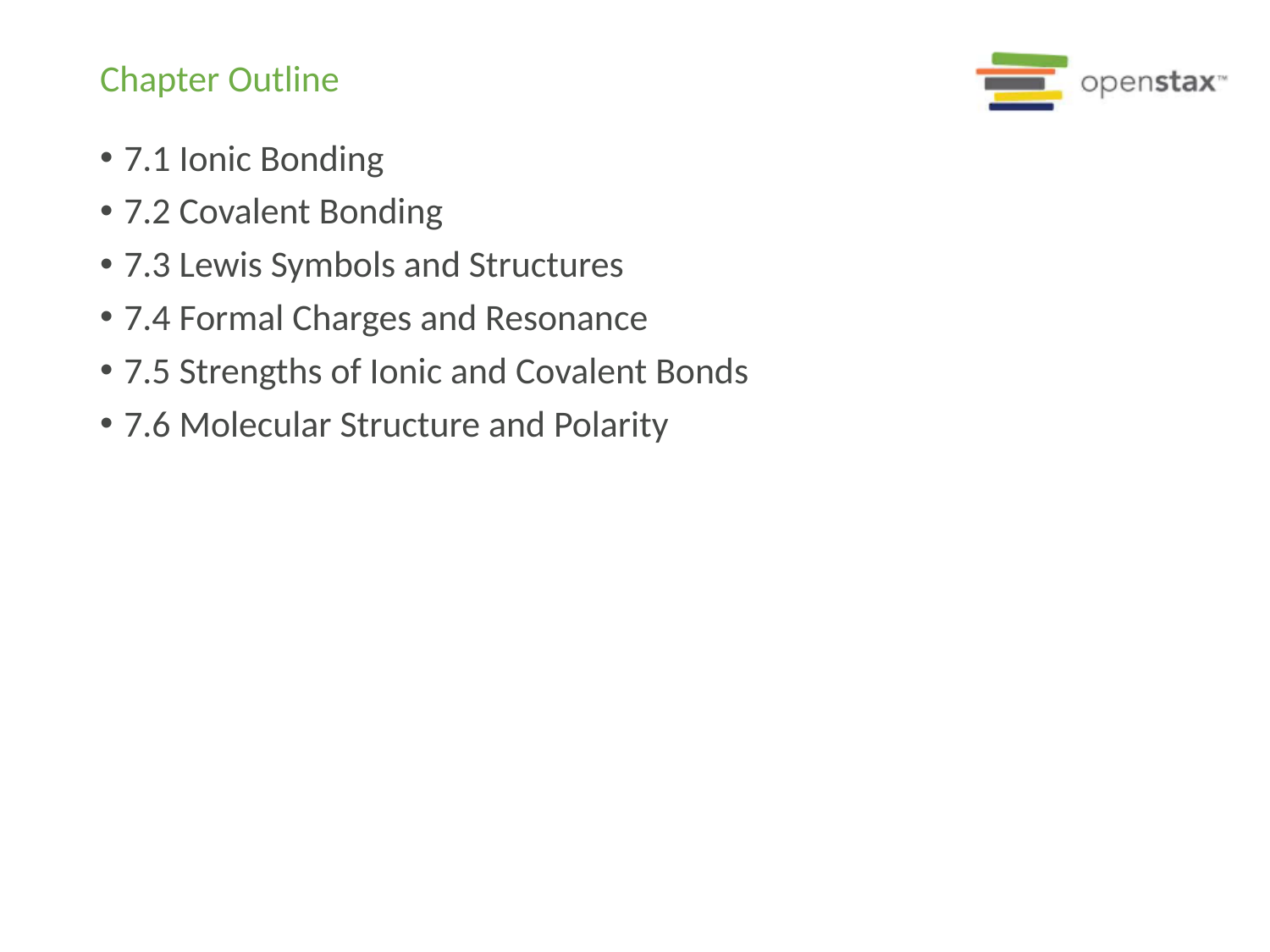

# Chapter Outline
7.1 Ionic Bonding
7.2 Covalent Bonding
7.3 Lewis Symbols and Structures
7.4 Formal Charges and Resonance
7.5 Strengths of Ionic and Covalent Bonds
7.6 Molecular Structure and Polarity